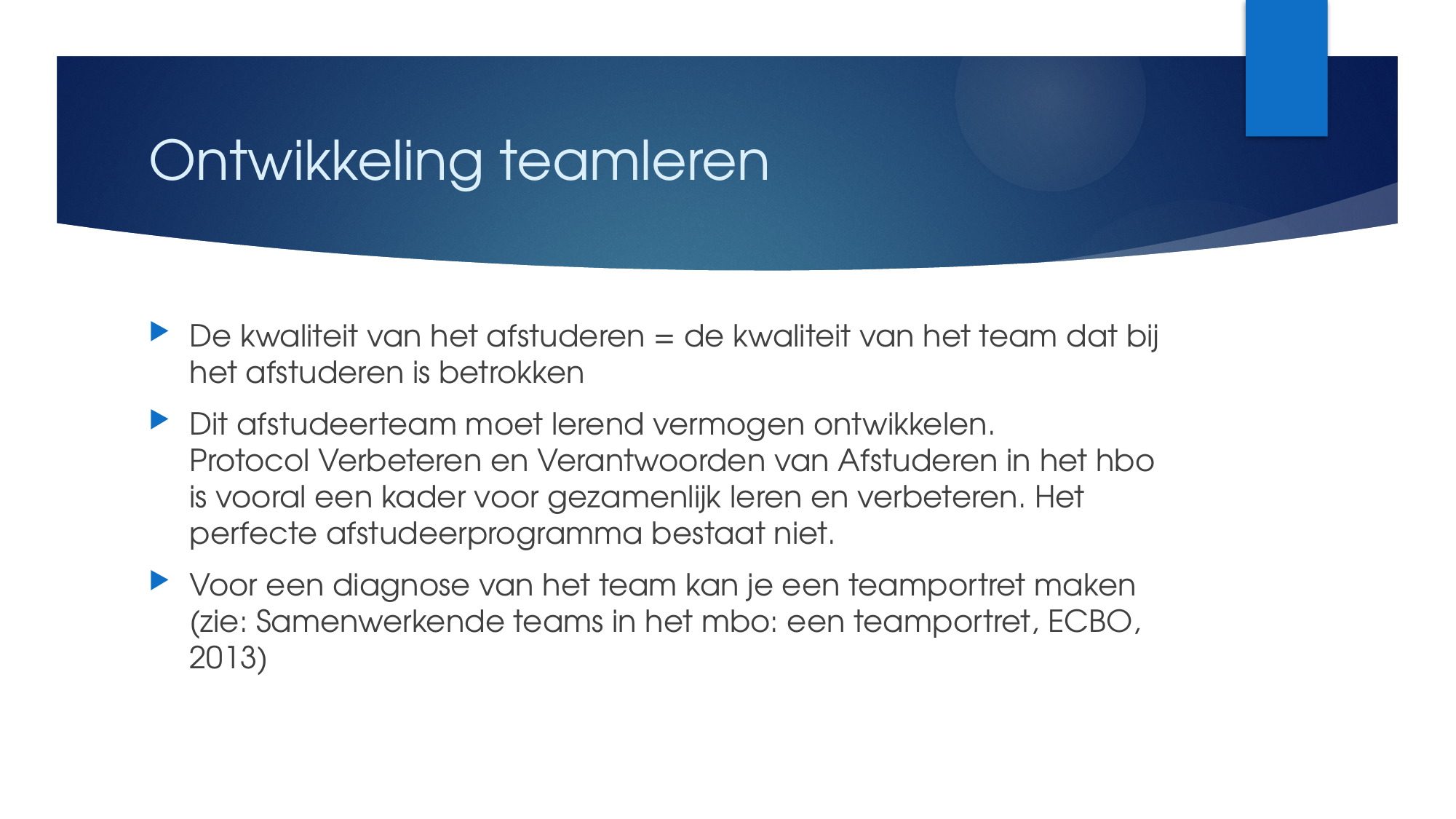

# Ontwikkeling teamleren
De kwaliteit van het afstuderen = de kwaliteit van het team dat bij het afstuderen is betrokken
Dit afstudeerteam moet lerend vermogen ontwikkelen.
Protocol Verbeteren en Verantwoorden van Afstuderen in het hbo is vooral een kader voor gezamenlijk leren en verbeteren. Het perfecte afstudeerprogramma bestaat niet.
Voor een diagnose van het team kan je een teamportret maken (zie: Samenwerkende teams in het mbo: een teamportret, ECBO, 2013)